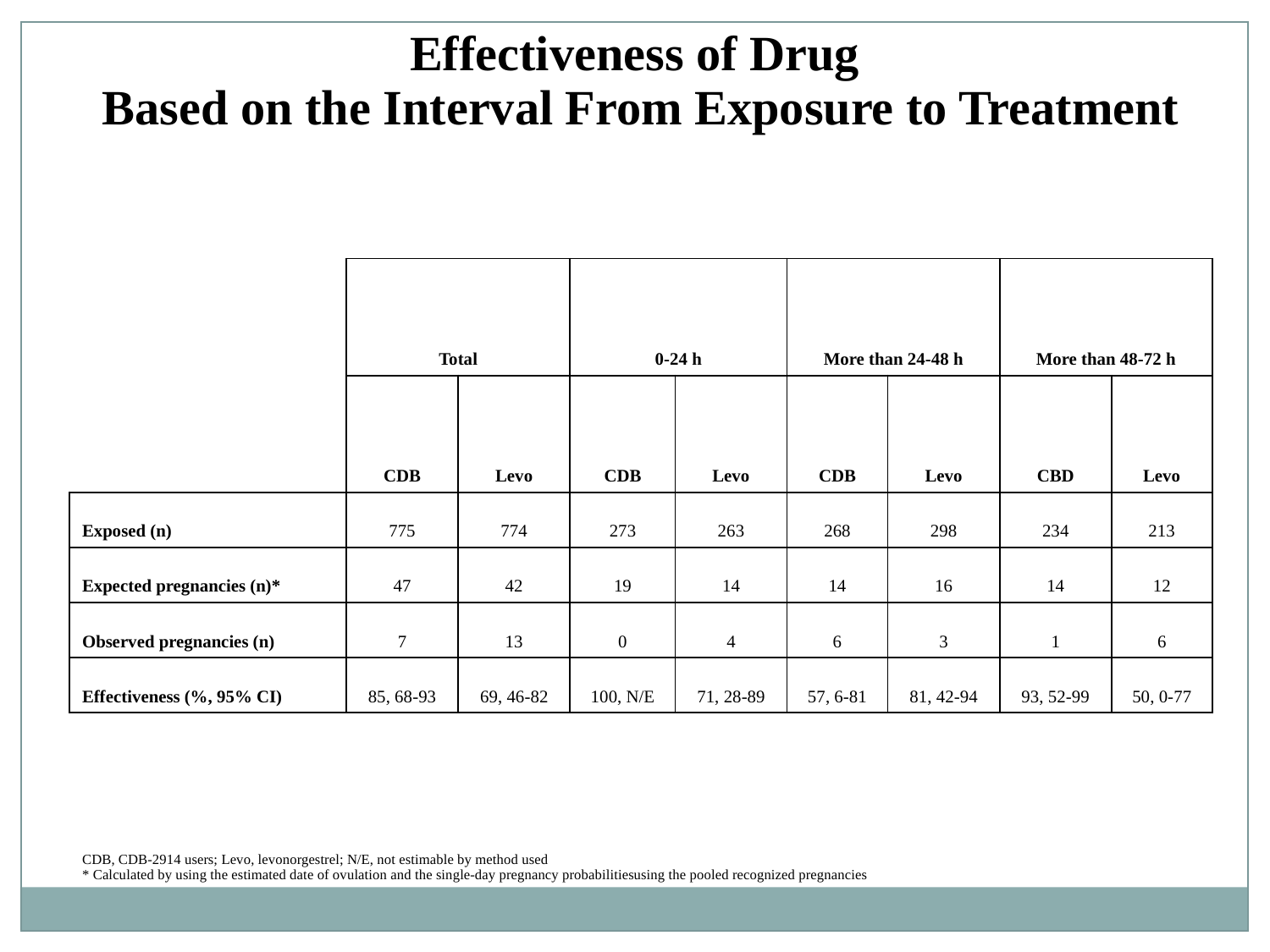

| Effectiveness of Drug Based on the Interval From Exposure to Treatment |  |  |  |  |  |  |  |  |
| --- | --- | --- | --- | --- | --- | --- | --- | --- |
|  |  |  |  |  |  |  |  |  |
|  | Total |  | 0-24 h |  | More than 24-48 h |  | More than 48-72 h |  |
|  | CDB | Levo | CDB | Levo | CDB | Levo | CBD | Levo |
| Exposed (n) | 775 | 774 | 273 | 263 | 268 | 298 | 234 | 213 |
| Expected pregnancies (n)\* | 47 | 42 | 19 | 14 | 14 | 16 | 14 | 12 |
| Observed pregnancies (n) | 7 | 13 | 0 | 4 | 6 | 3 | 1 | 6 |
| Effectiveness (%, 95% CI) | 85, 68-93 | 69, 46-82 | 100, N/E | 71, 28-89 | 57, 6-81 | 81, 42-94 | 93, 52-99 | 50, 0-77 |
|  |  |  |  |  |  |  |  |  |
| CDB, CDB-2914 users; Levo, levonorgestrel; N/E, not estimable by method used \* Calculated by using the estimated date of ovulation and the single-day pregnancy probabilitiesusing the pooled recognized pregnancies |  |  |  |  |  |  |  |  |